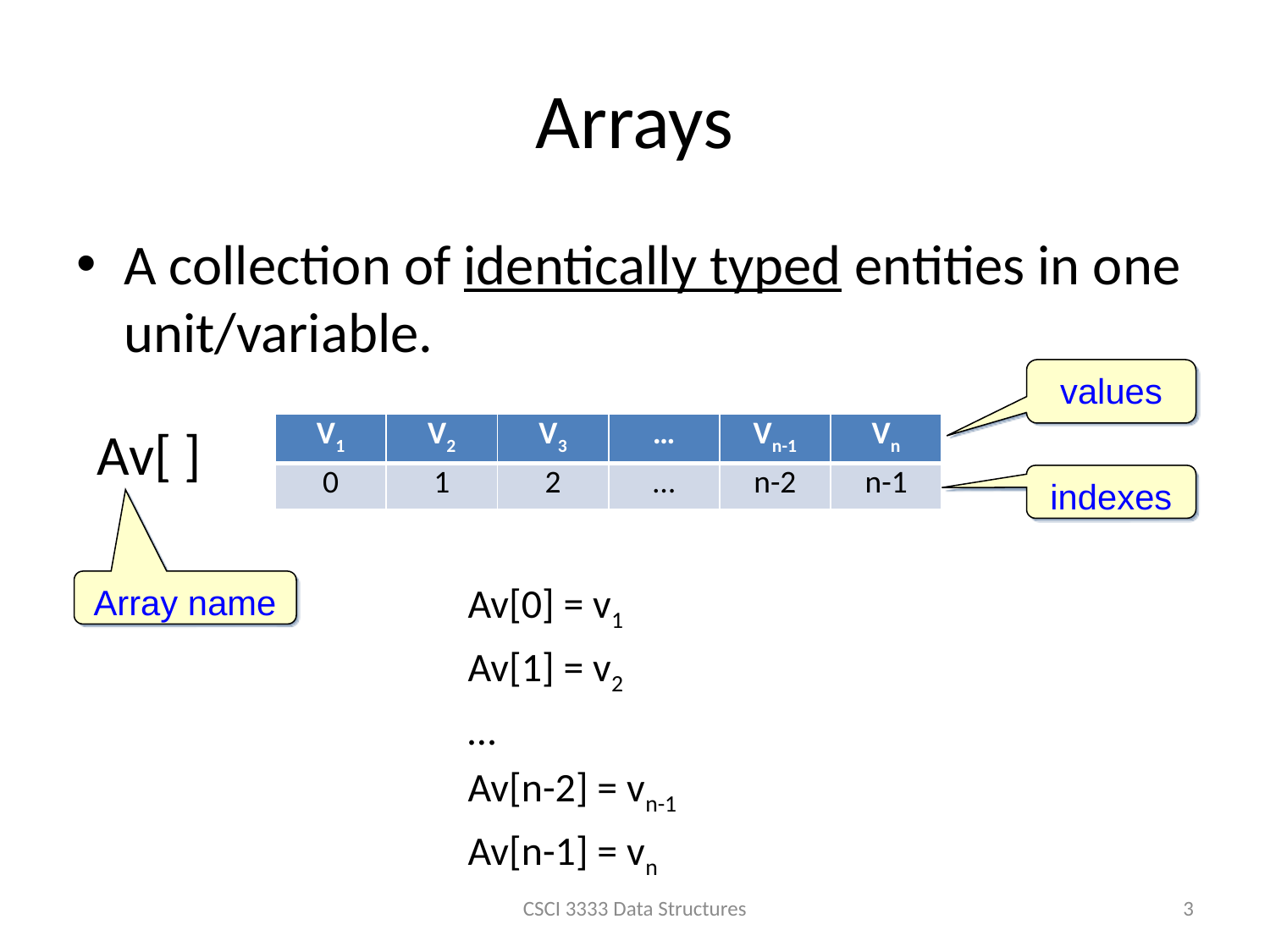

# Arrays
A collection of identically typed entities in one unit/variable.

values
Av[ ]

| V1 | V2 | V3 | … | Vn-1 | Vn |
| --- | --- | --- | --- | --- | --- |
| 0 | 1 | 2 | … | n-2 | n-1 |
indexes
Array name
Av[0] = v1
Av[1] = v2
…
Av[n-2] = vn-1
Av[n-1] = vn

CSCI 3333 Data Structures
3